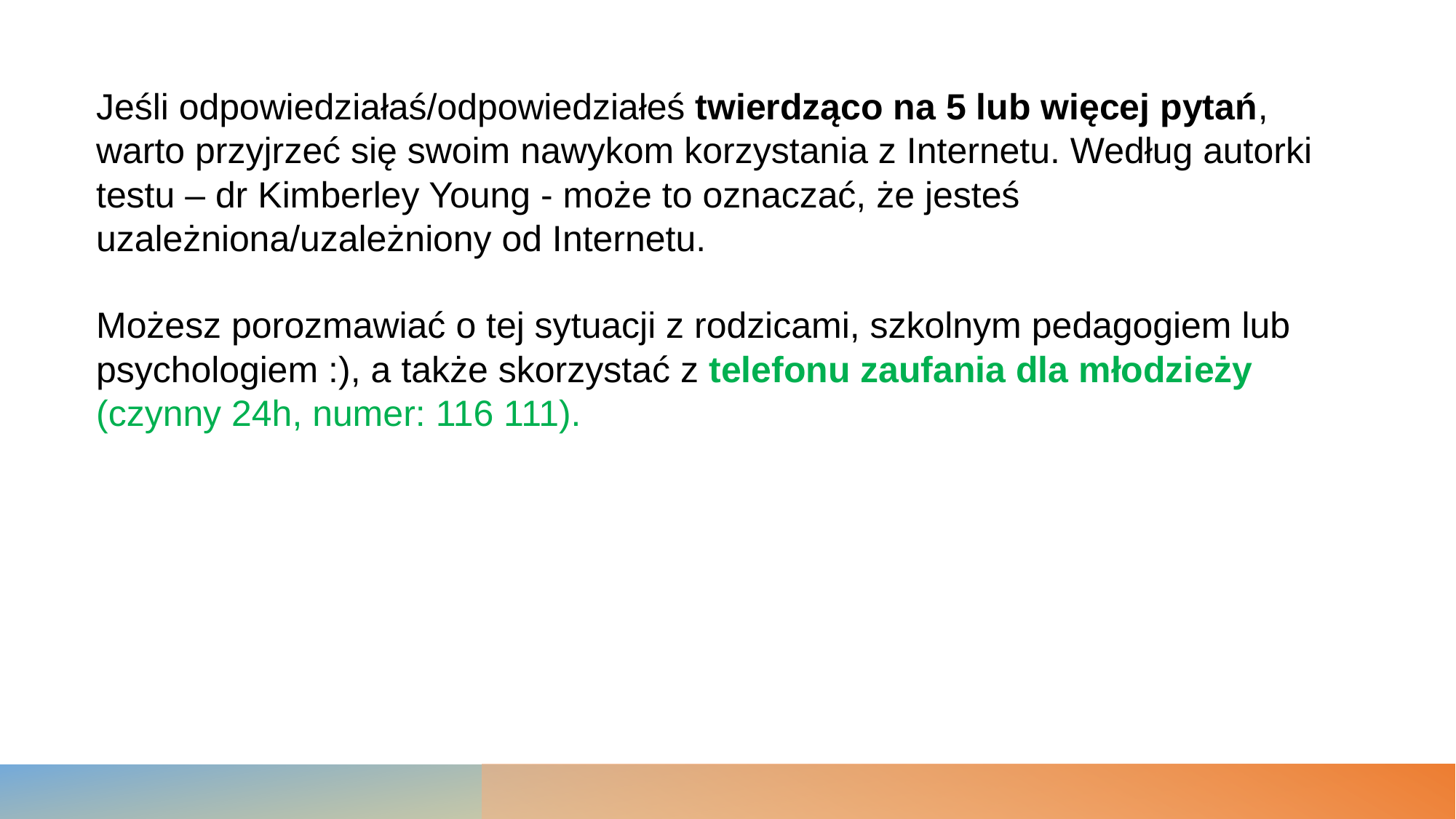

Jeśli odpowiedziałaś/odpowiedziałeś twierdząco na 5 lub więcej pytań, warto przyjrzeć się swoim nawykom korzystania z Internetu. Według autorki testu – dr Kimberley Young - może to oznaczać, że jesteś uzależniona/uzależniony od Internetu.

Możesz porozmawiać o tej sytuacji z rodzicami, szkolnym pedagogiem lub psychologiem :), a także skorzystać z telefonu zaufania dla młodzieży (czynny 24h, numer: 116 111).